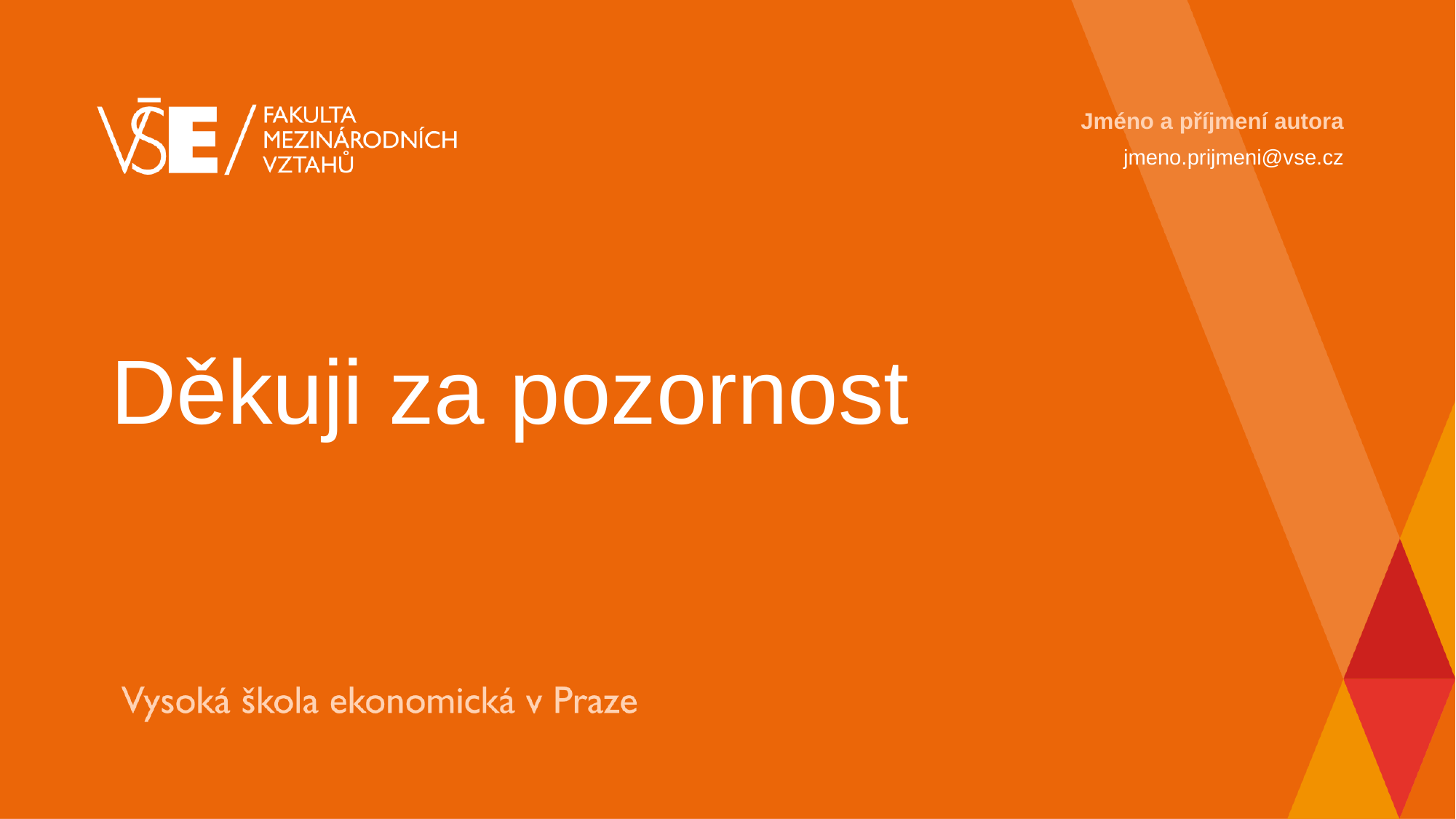

Jméno a příjmení autora
jmeno.prijmeni@vse.cz
# Děkuji za pozornost